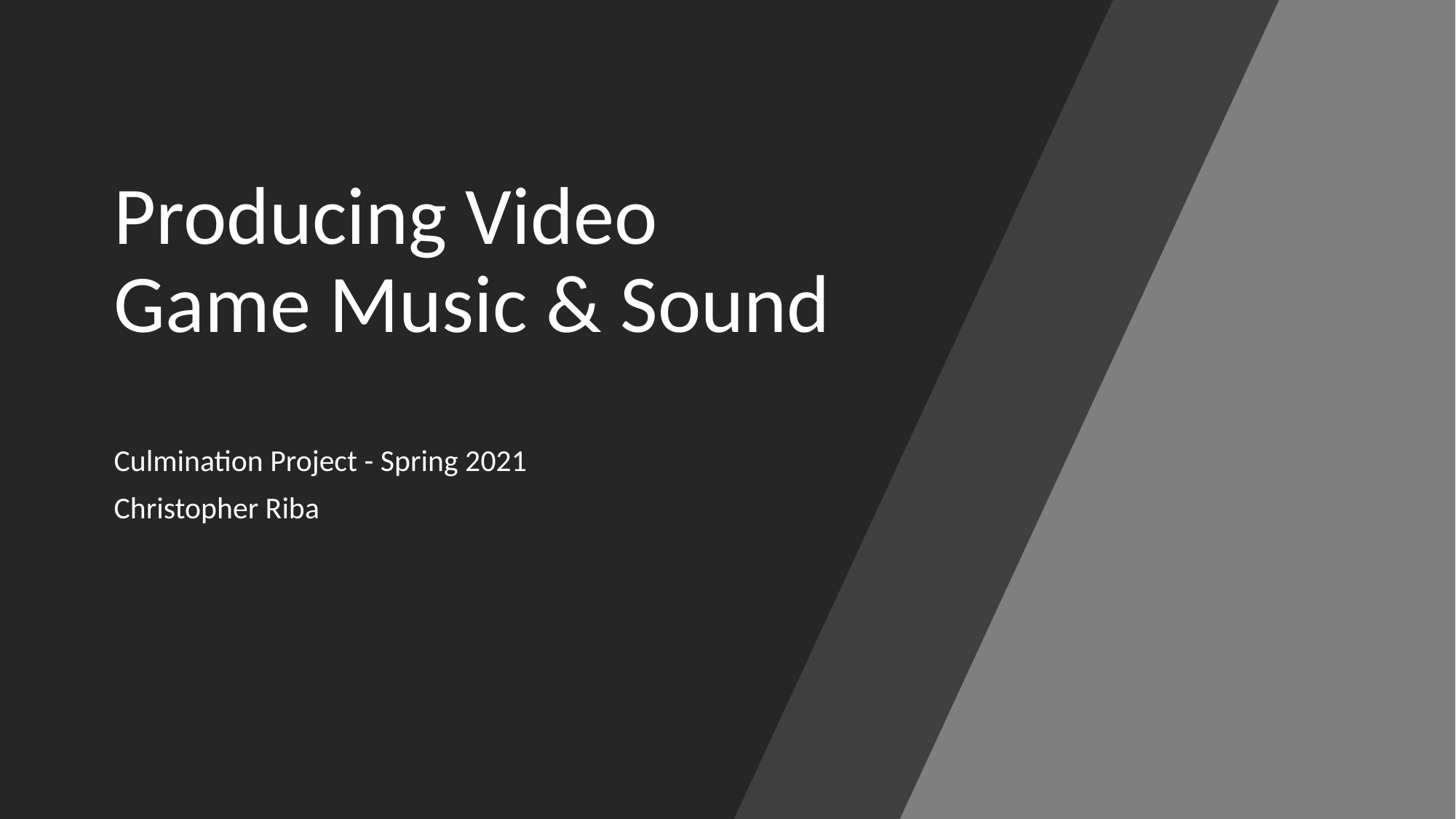

# Producing Video Game Music & Sound
Culmination Project - Spring 2021
Christopher Riba